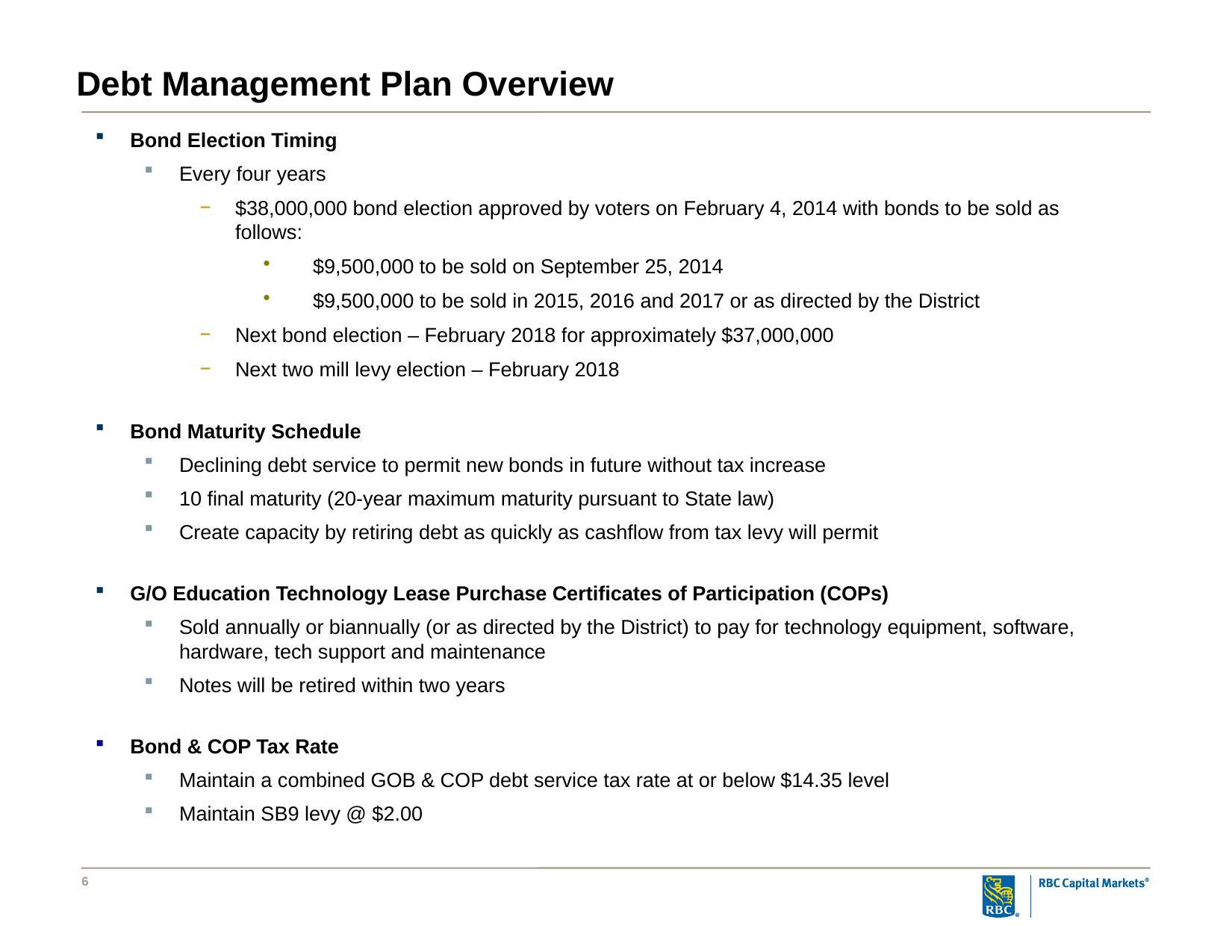

Debt Management Plan Overview
Bond Election Timing
Every four years
$38,000,000 bond election approved by voters on February 4, 2014 with bonds to be sold as follows:
$9,500,000 to be sold on September 25, 2014
$9,500,000 to be sold in 2015, 2016 and 2017 or as directed by the District
Next bond election – February 2018 for approximately $37,000,000
Next two mill levy election – February 2018
Bond Maturity Schedule
Declining debt service to permit new bonds in future without tax increase
10 final maturity (20-year maximum maturity pursuant to State law)
Create capacity by retiring debt as quickly as cashflow from tax levy will permit
G/O Education Technology Lease Purchase Certificates of Participation (COPs)
Sold annually or biannually (or as directed by the District) to pay for technology equipment, software, hardware, tech support and maintenance
Notes will be retired within two years
Bond & COP Tax Rate
Maintain a combined GOB & COP debt service tax rate at or below $14.35 level
Maintain SB9 levy @ $2.00
6